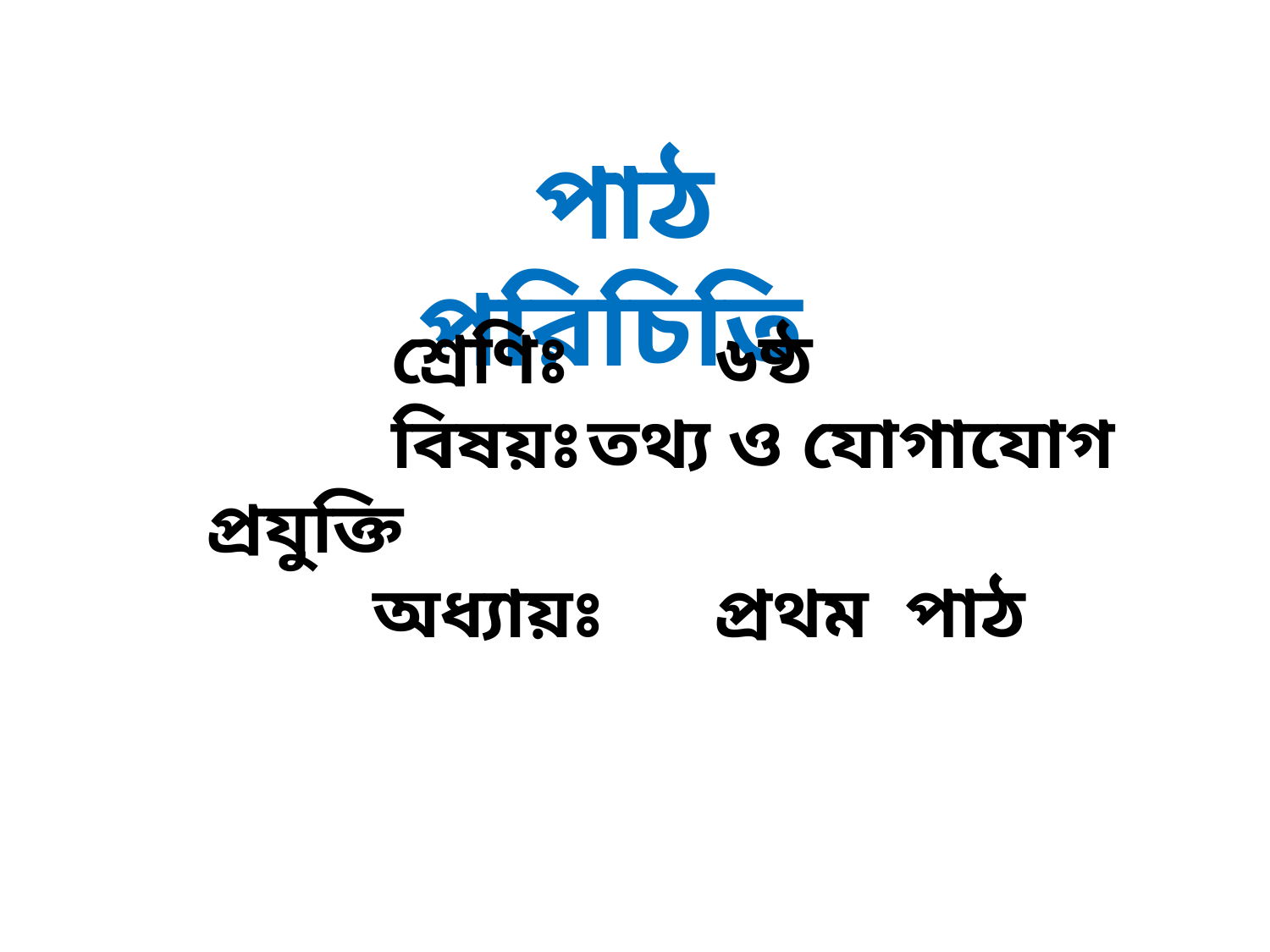

পাঠ পরিচিতি
          শ্রেণিঃ   	৬ষ্ঠ
          বিষয়ঃ	তথ্য ও যোগাযোগ প্রযুক্তি
         অধ্যায়ঃ	প্রথম  পাঠ